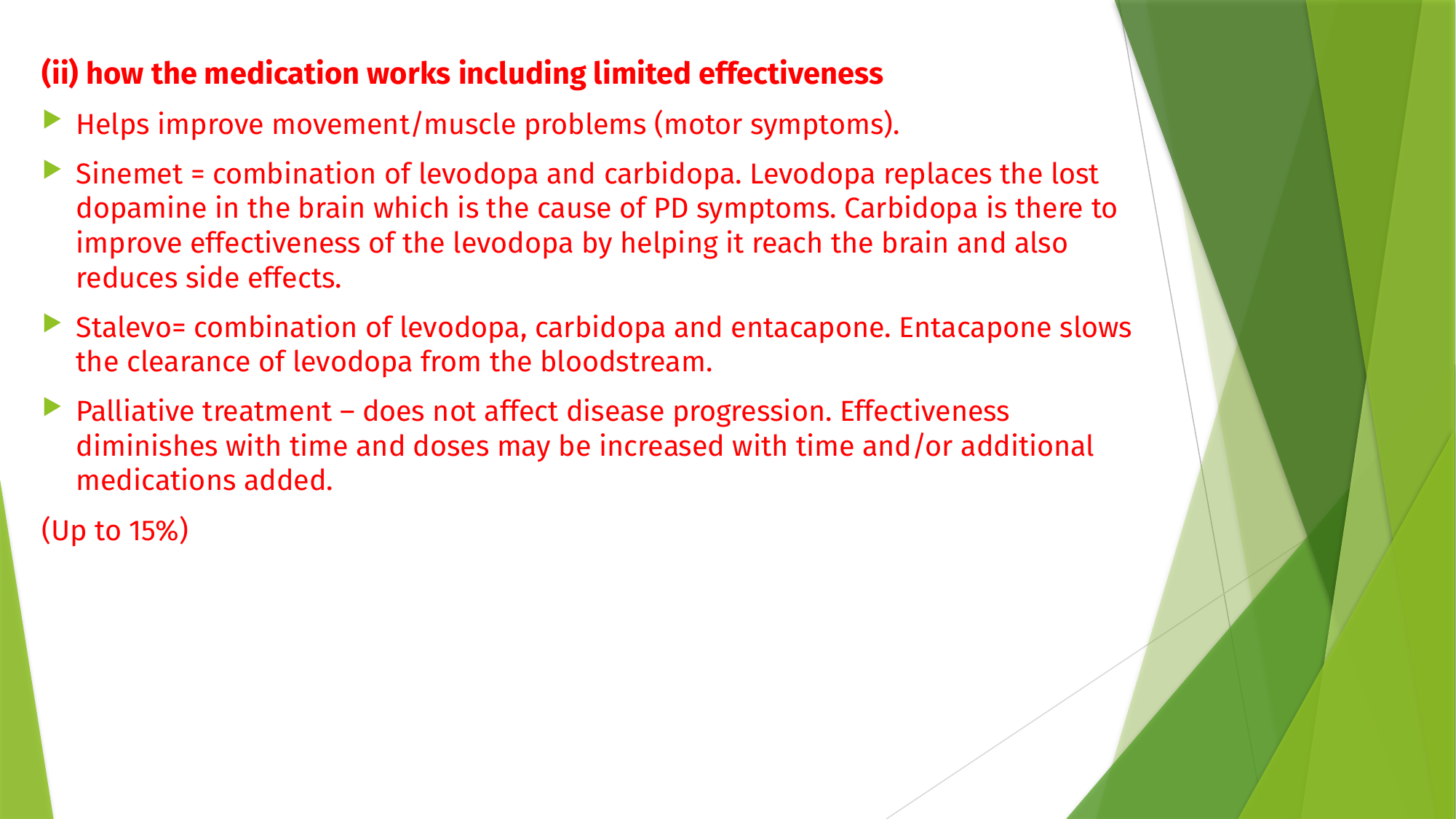

(ii) how the medication works including limited effectiveness
Helps improve movement/muscle problems (motor symptoms).
Sinemet = combination of levodopa and carbidopa. Levodopa replaces the lost dopamine in the brain which is the cause of PD symptoms. Carbidopa is there to improve effectiveness of the levodopa by helping it reach the brain and also reduces side effects.
Stalevo= combination of levodopa, carbidopa and entacapone. Entacapone slows the clearance of levodopa from the bloodstream.
Palliative treatment – does not affect disease progression. Effectiveness diminishes with time and doses may be increased with time and/or additional medications added.
(Up to 15%)